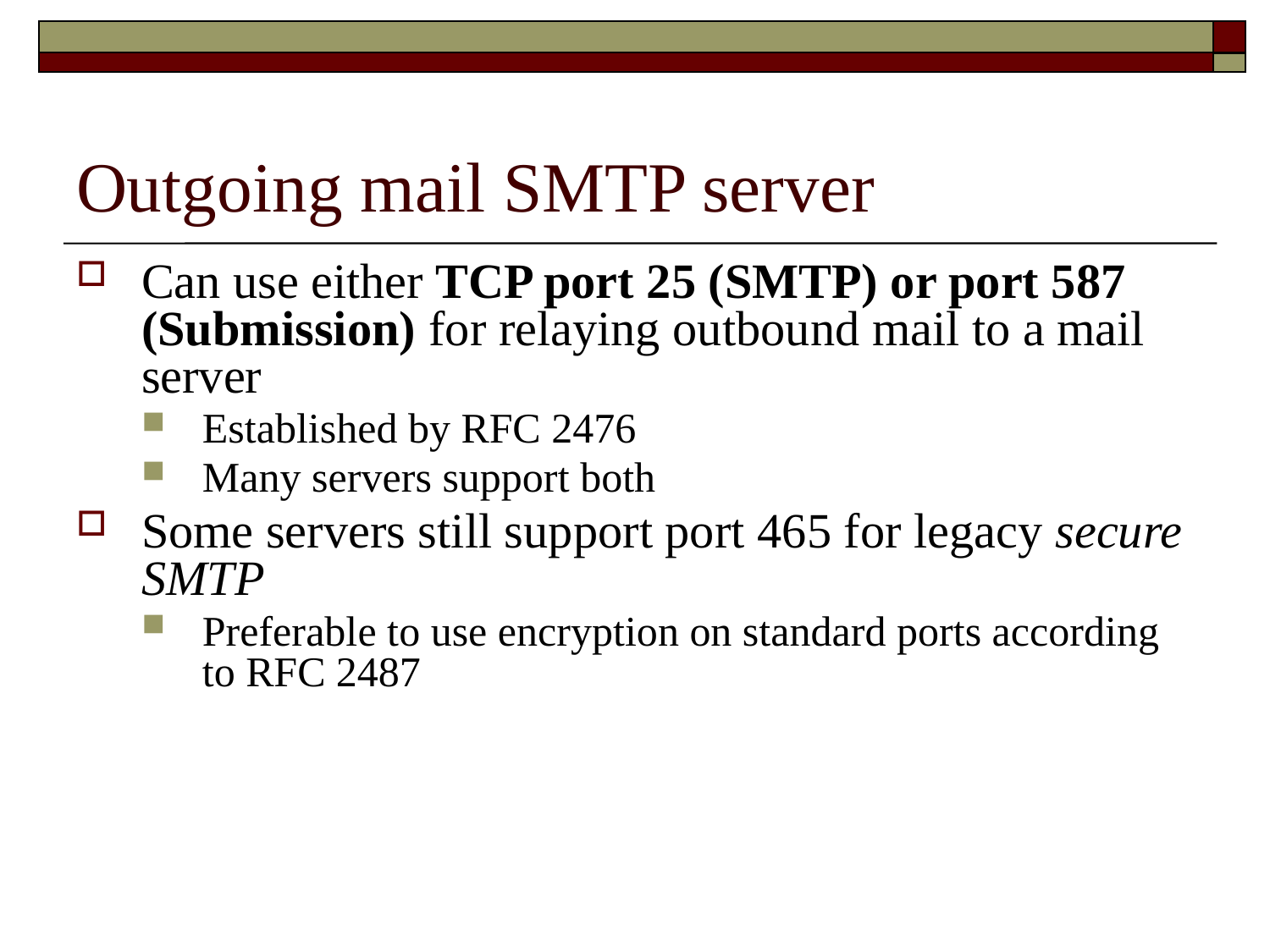

# Outgoing mail SMTP server
Can use either TCP port 25 (SMTP) or port 587 (Submission) for relaying outbound mail to a mail server
Established by RFC 2476
Many servers support both
Some servers still support port 465 for legacy secure SMTP
Preferable to use encryption on standard ports according to RFC 2487